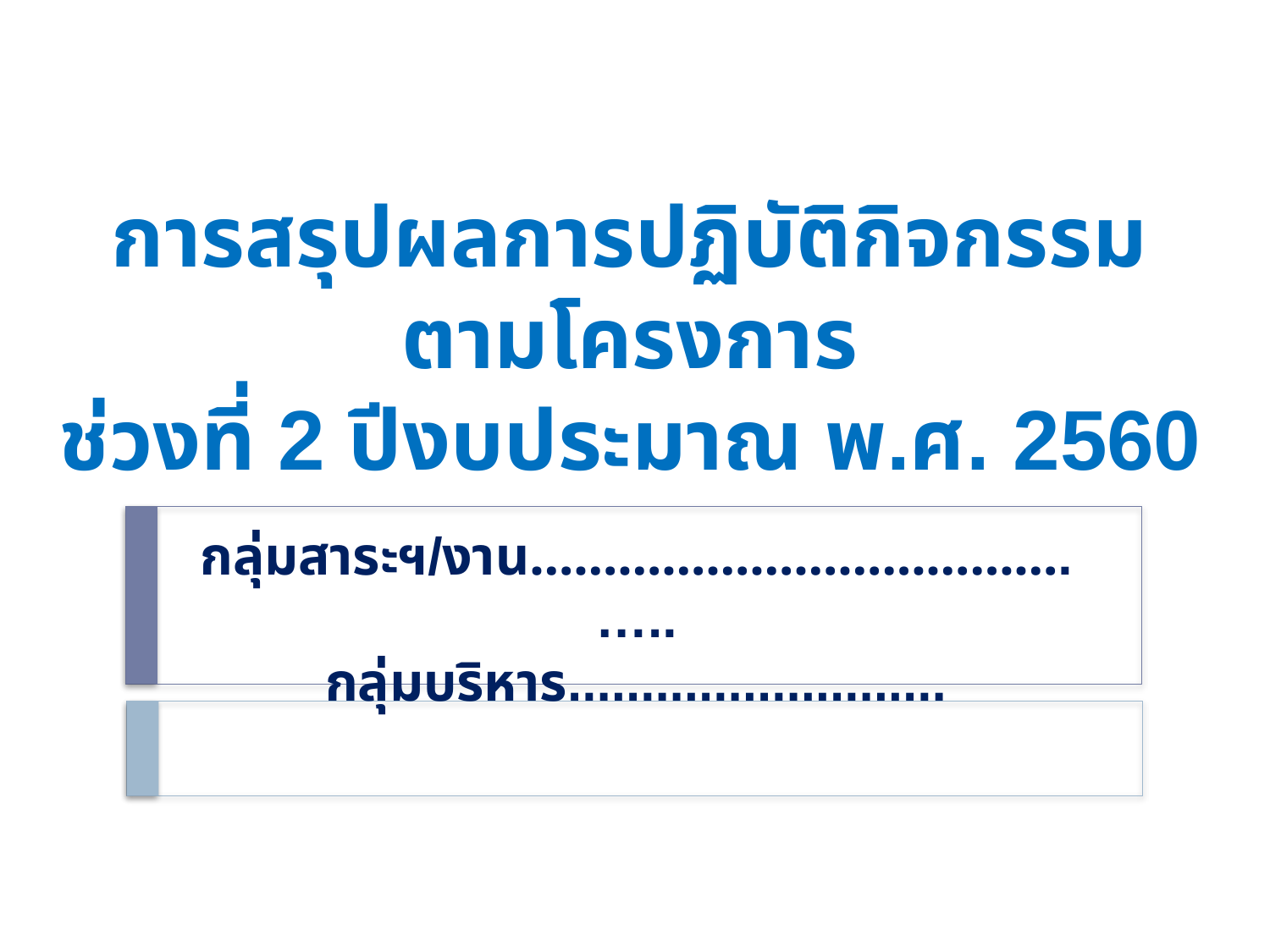

การสรุปผลการปฏิบัติกิจกรรมตามโครงการ
ช่วงที่ 2 ปีงบประมาณ พ.ศ. 2560
# กลุ่มสาระฯ/งาน……………………………….….. กลุ่มบริหาร..........................